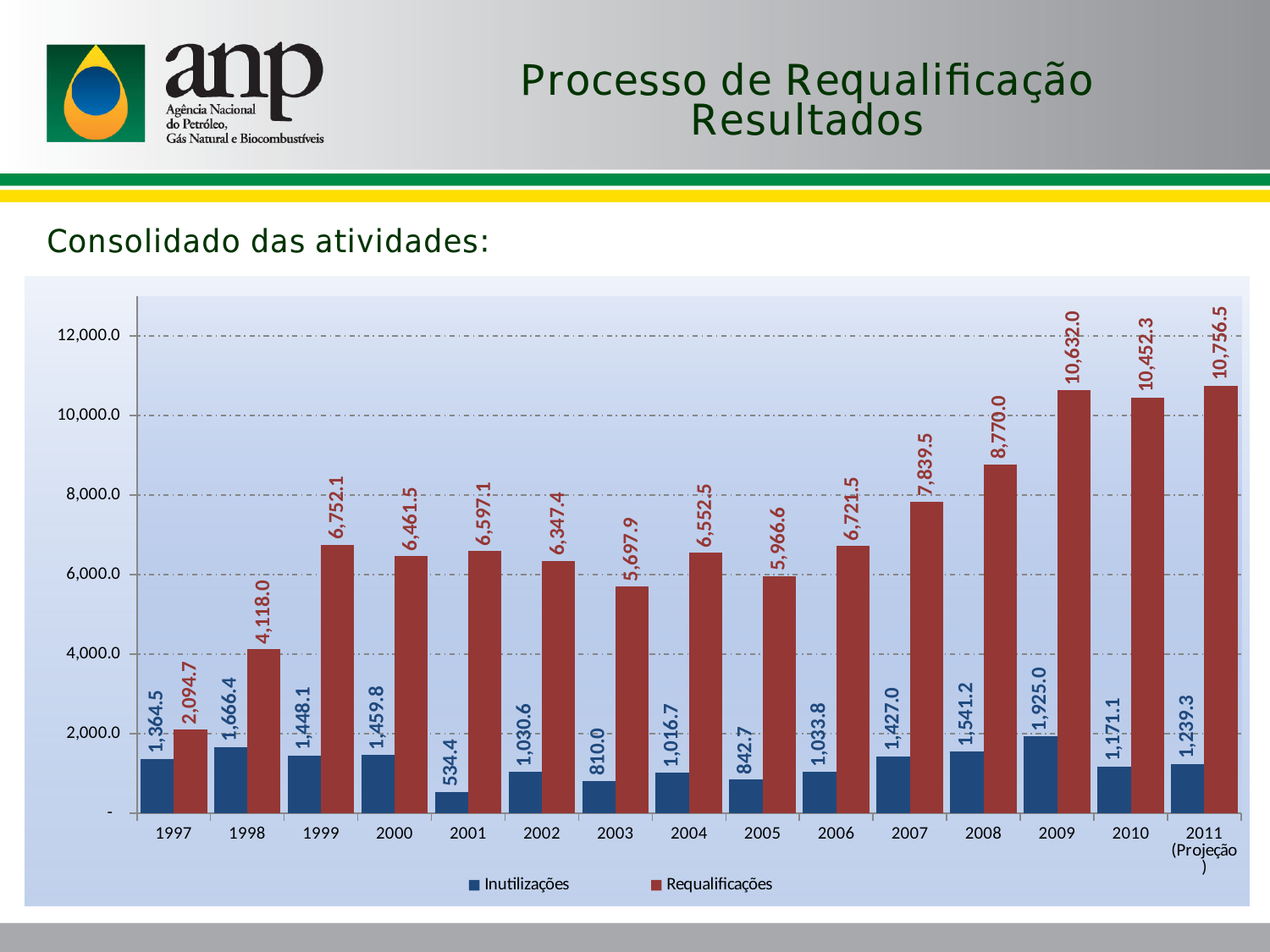

Processo de Requalificação
Resultados
Consolidado das atividades:

### Chart

| Category | Inutilizações | Requalificações |
|---|---|---|
| 1997 | 1364.517 | 2094.696 |
| 1998 | 1666.3899999999999 | 4117.9710000000005 |
| 1999 | 1448.0529999999999 | 6752.084 |
| 2000 | 1459.8439999999998 | 6461.549 |
| 2001 | 534.4019999999999 | 6597.108 |
| 2002 | 1030.6319999999998 | 6347.406999999999 |
| 2003 | 810.03 | 5697.867 |
| 2004 | 1016.732 | 6552.522000000002 |
| 2005 | 842.6730000000001 | 5966.564 |
| 2006 | 1033.8419999999999 | 6721.4710000000005 |
| 2007 | 1427.01 | 7839.459 |
| 2008 | 1541.166 | 8770.047 |
| 2009 | 1924.984 | 10632.01 |
| 2010 | 1171.065 | 10452.288 |
| 2011 (Projeção) | 1239.341 | 10756.548000000003 |